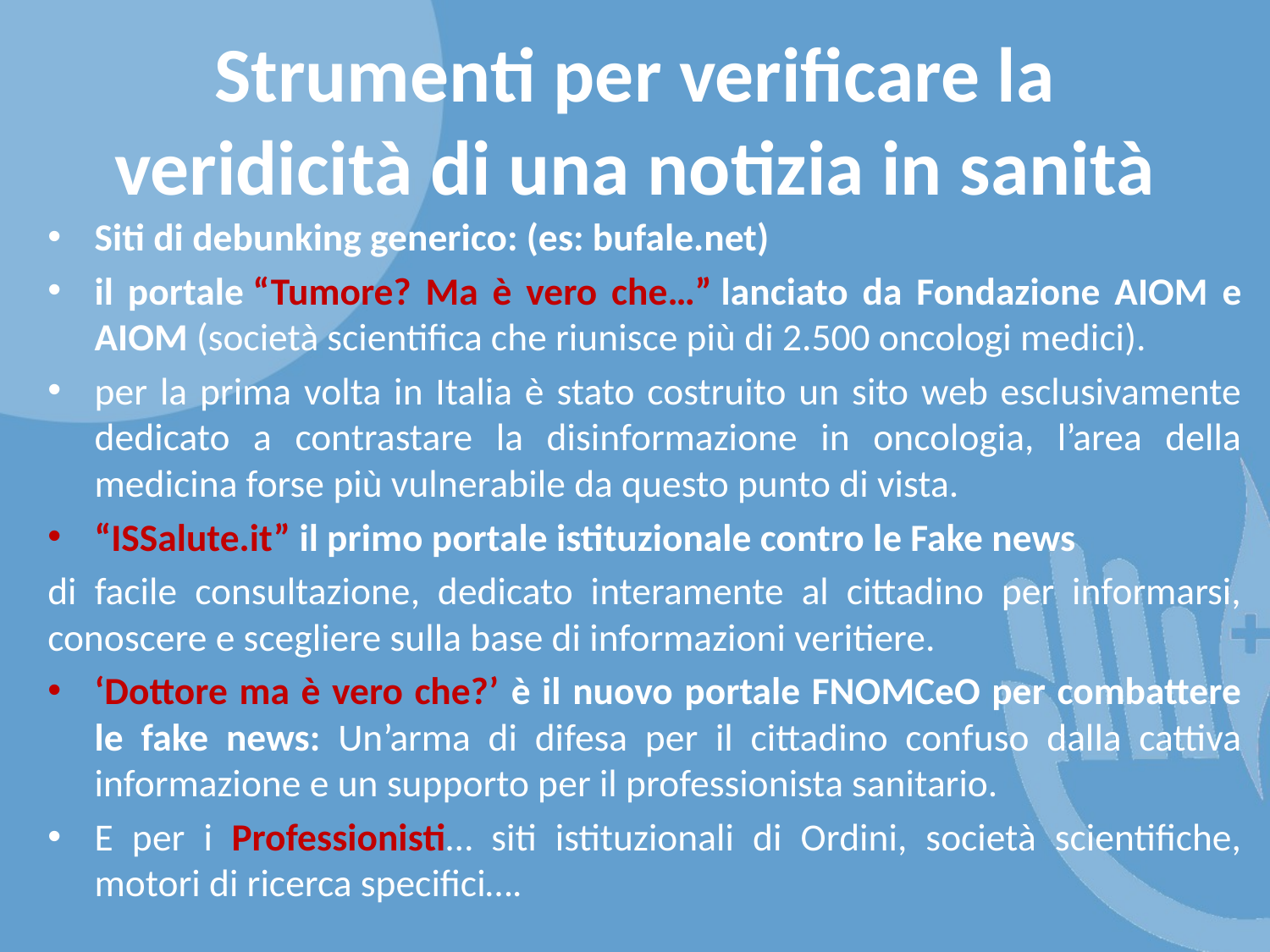

# Strumenti per verificare la veridicità di una notizia in sanità
Siti di debunking generico: (es: bufale.net)
il portale “Tumore? Ma è vero che…” lanciato da Fondazione AIOM e AIOM (società scientifica che riunisce più di 2.500 oncologi medici).
per la prima volta in Italia è stato costruito un sito web esclusivamente dedicato a contrastare la disinformazione in oncologia, l’area della medicina forse più vulnerabile da questo punto di vista.
“ISSalute.it” il primo portale istituzionale contro le Fake news
di facile consultazione, dedicato interamente al cittadino per informarsi, conoscere e scegliere sulla base di informazioni veritiere.
‘Dottore ma è vero che?’ è il nuovo portale FNOMCeO per combattere le fake news: Un’arma di difesa per il cittadino confuso dalla cattiva informazione e un supporto per il professionista sanitario.
E per i Professionisti… siti istituzionali di Ordini, società scientifiche, motori di ricerca specifici….